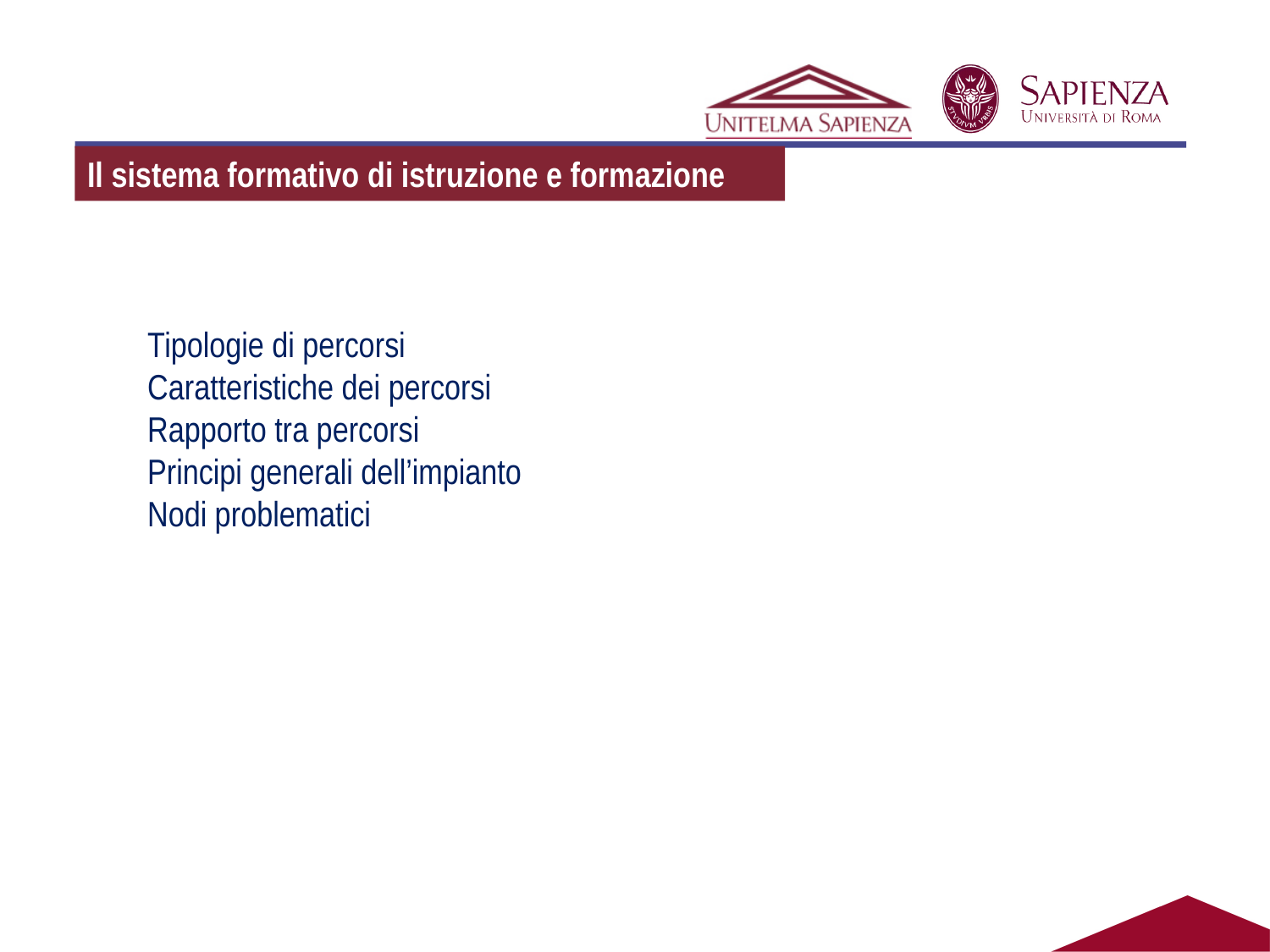

Il sistema formativo di istruzione e formazione
Tipologie di percorsi
Caratteristiche dei percorsi
Rapporto tra percorsi
Principi generali dell’impianto
Nodi problematici